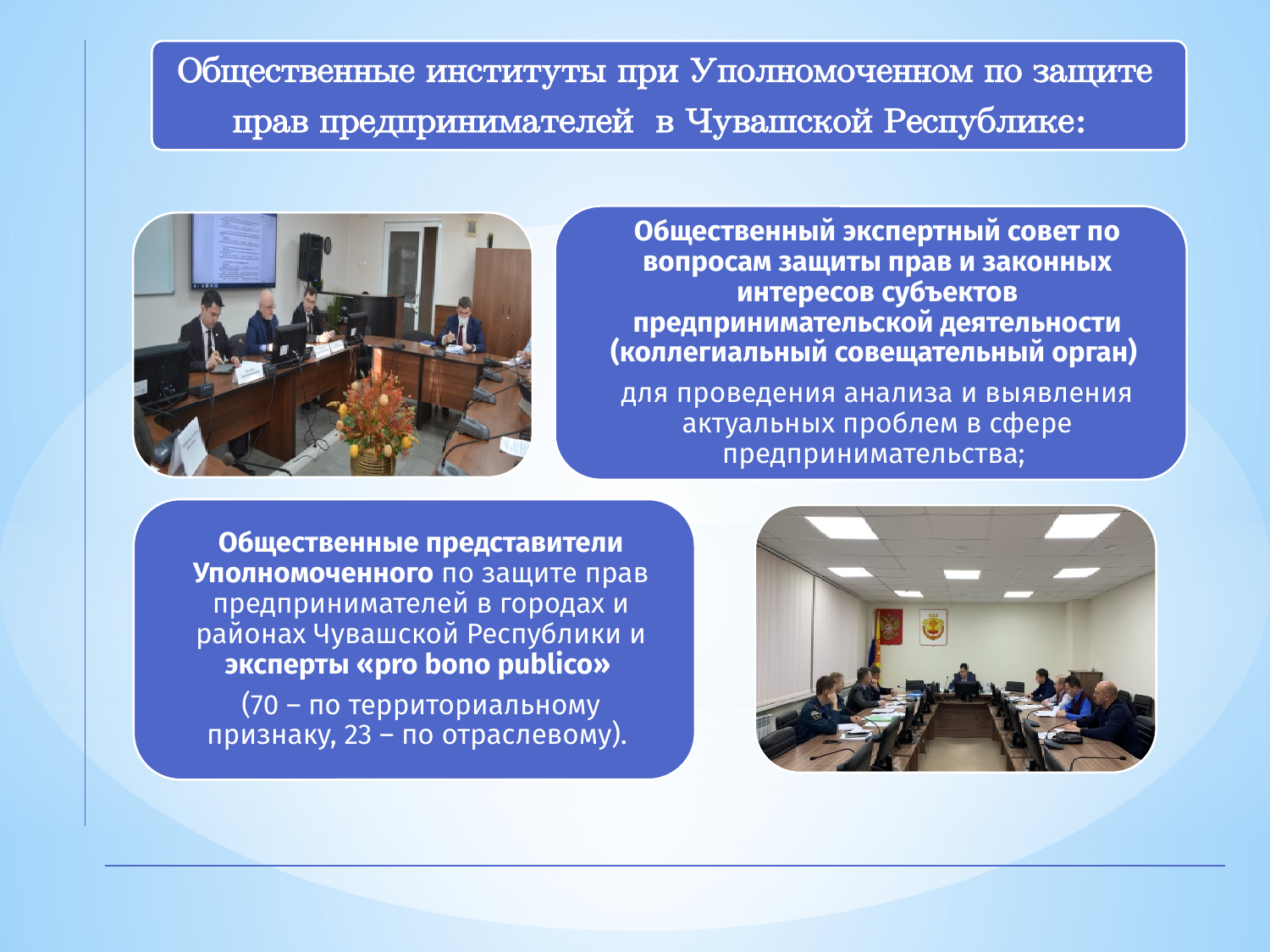

Общественные институты при Уполномоченном по защите
прав предпринимателей  в Чувашской Республике:
Общественный экспертный совет по вопросам защиты прав и законных интересов субъектов предпринимательской деятельности (коллегиальный совещательный орган)
для проведения анализа и выявления актуальных проблем в сфере предпринимательства;
Общественные представители Уполномоченного по защите прав предпринимателей в городах и районах Чувашской Республики и эксперты «pro bono publico»
(70 – по территориальному признаку, 23 – по отраслевому).